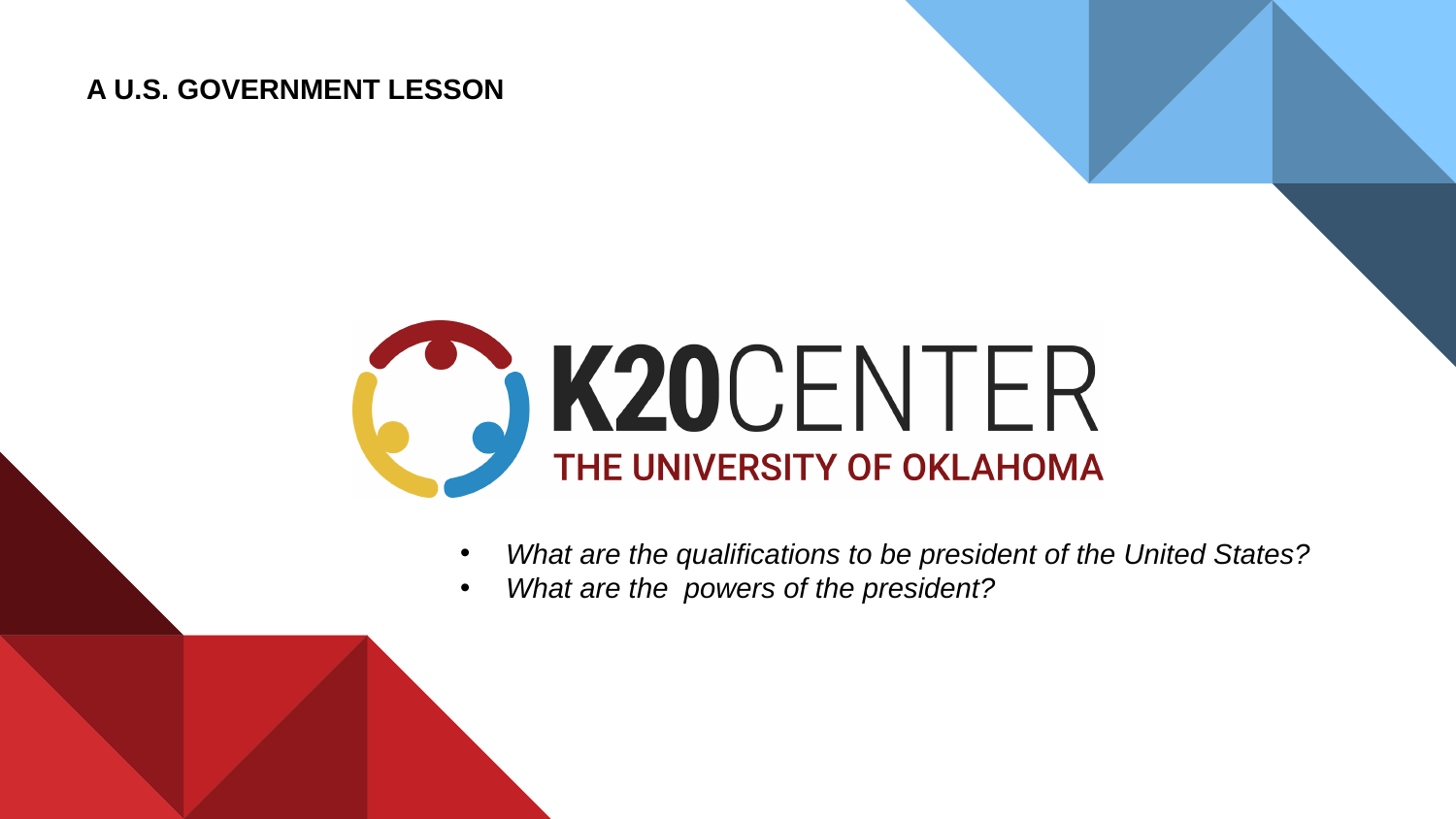

A U.S. GOVERNMENT LESSON

What are the qualifications to be president of the United States?
What are the  powers of the president?